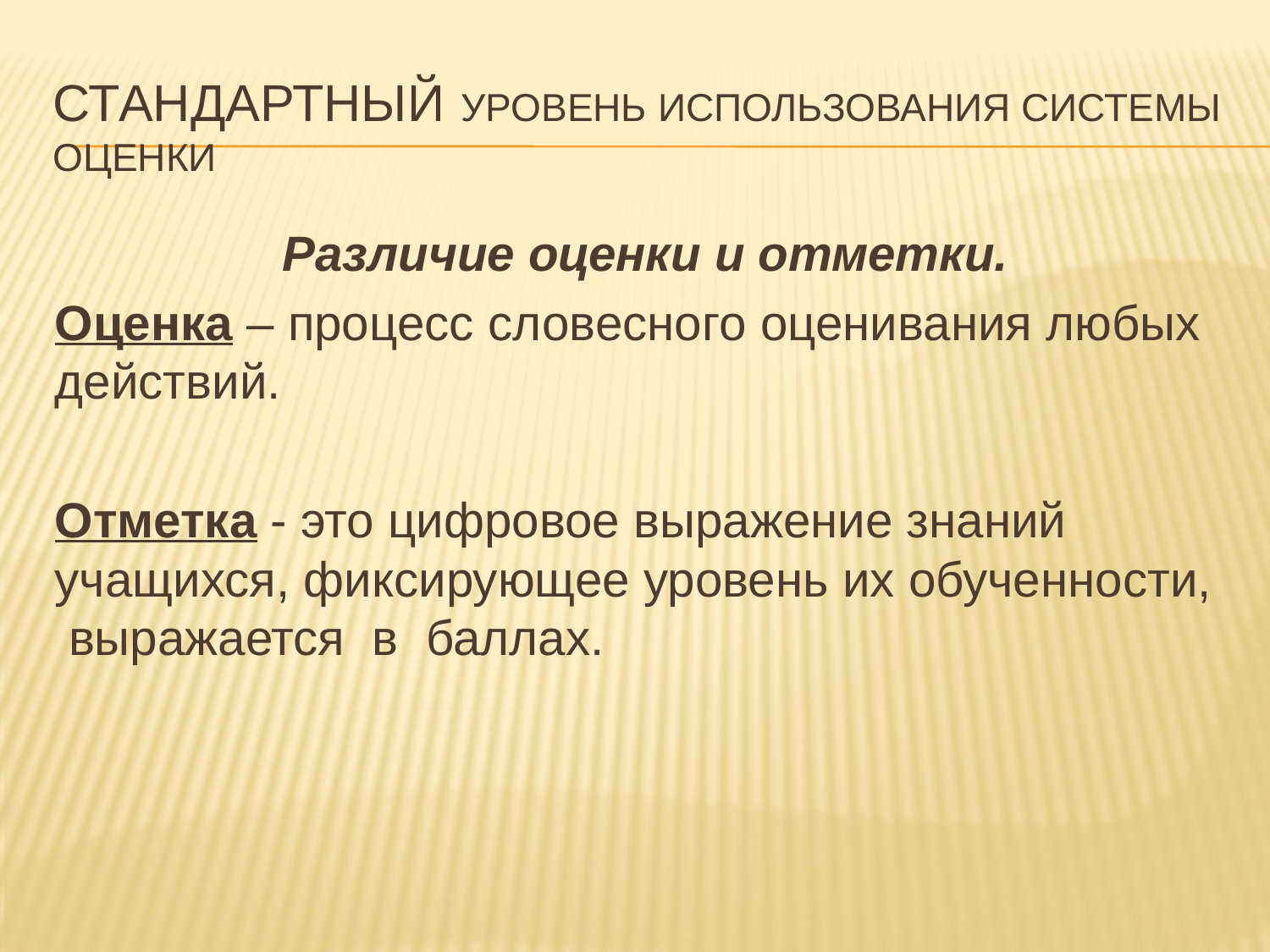

Стандартный уровень использования системы оценки
Различие оценки и отметки.
Оценка – процесс словесного оценивания любых действий.

Отметка - это цифровое выражение знаний учащихся, фиксирующее уровень их обученности,   выражается  в  баллах.